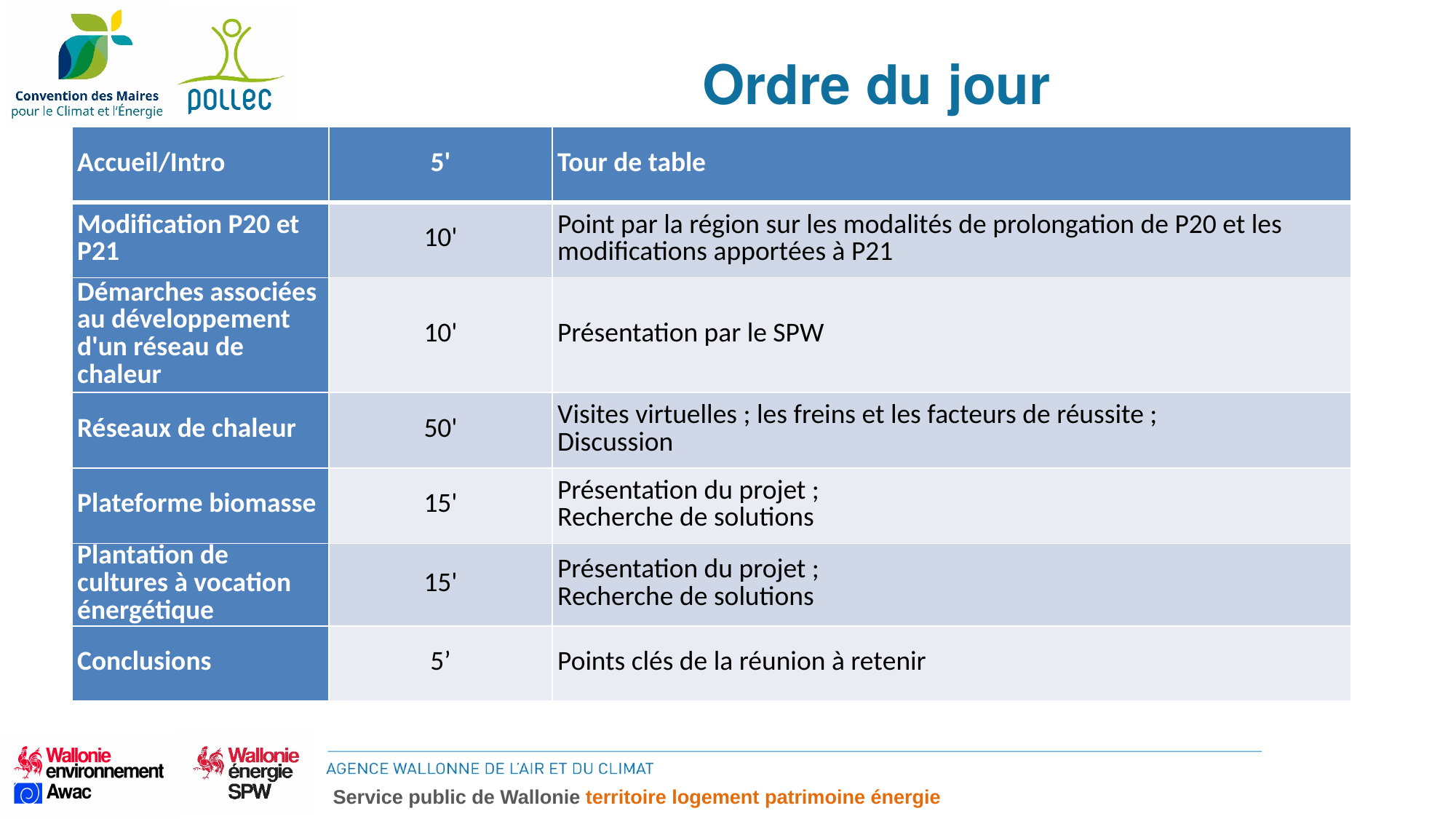

# Ordre du jour
| Accueil/Intro | 5' | Tour de table |
| --- | --- | --- |
| Modification P20 et P21 | 10' | Point par la région sur les modalités de prolongation de P20 et les modifications apportées à P21 |
| Démarches associées au développement d'un réseau de chaleur | 10' | Présentation par le SPW |
| Réseaux de chaleur | 50' | Visites virtuelles ; les freins et les facteurs de réussite ;  Discussion |
| Plateforme biomasse | 15' | Présentation du projet ;  Recherche de solutions |
| Plantation de cultures à vocation énergétique | 15' | Présentation du projet ;  Recherche de solutions |
| Conclusions | 5’ | Points clés de la réunion à retenir |